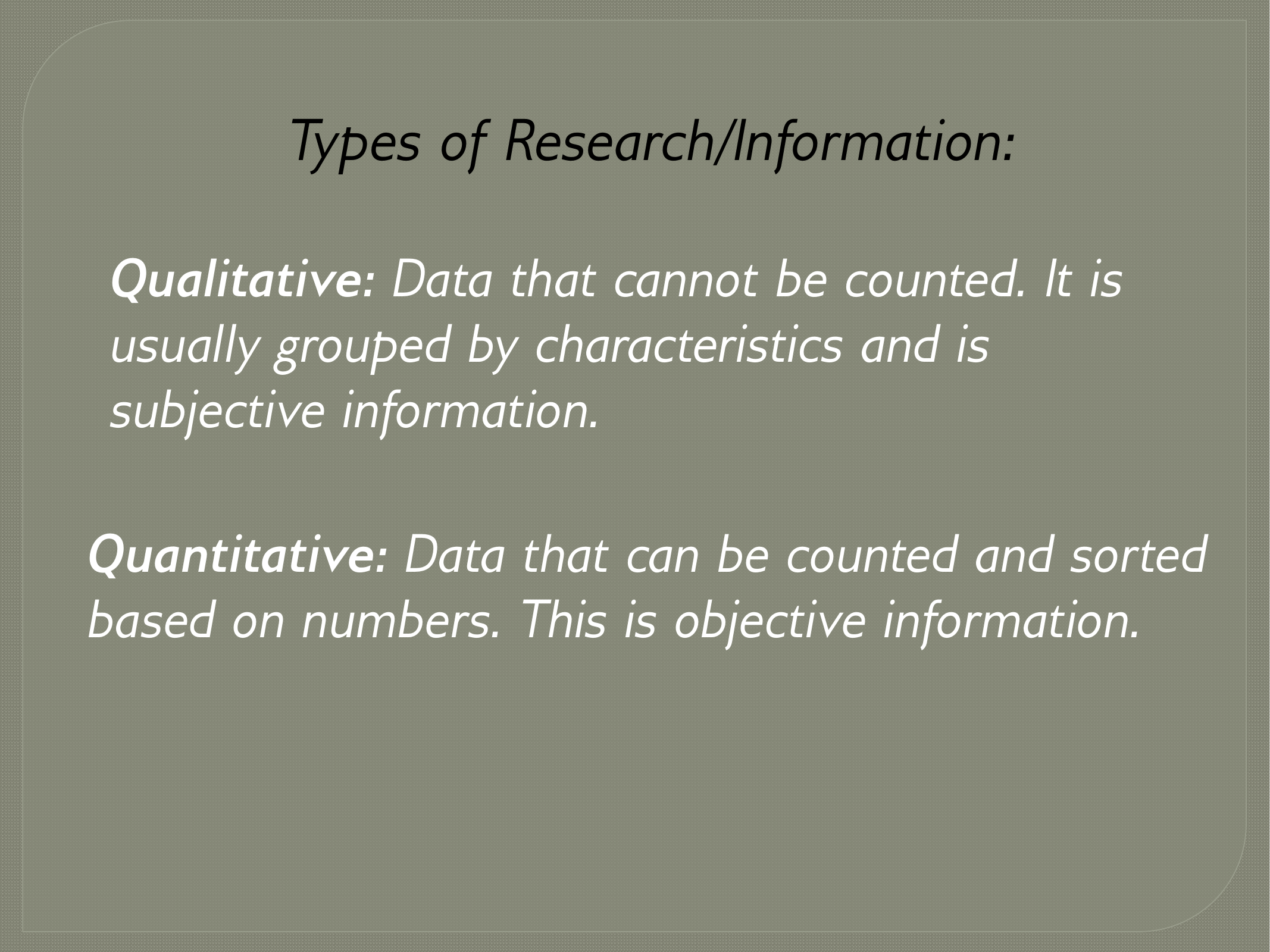

Types of Research/Information:
Qualitative: Data that cannot be counted. It is usually grouped by characteristics and is subjective information.
Quantitative: Data that can be counted and sorted based on numbers. This is objective information.